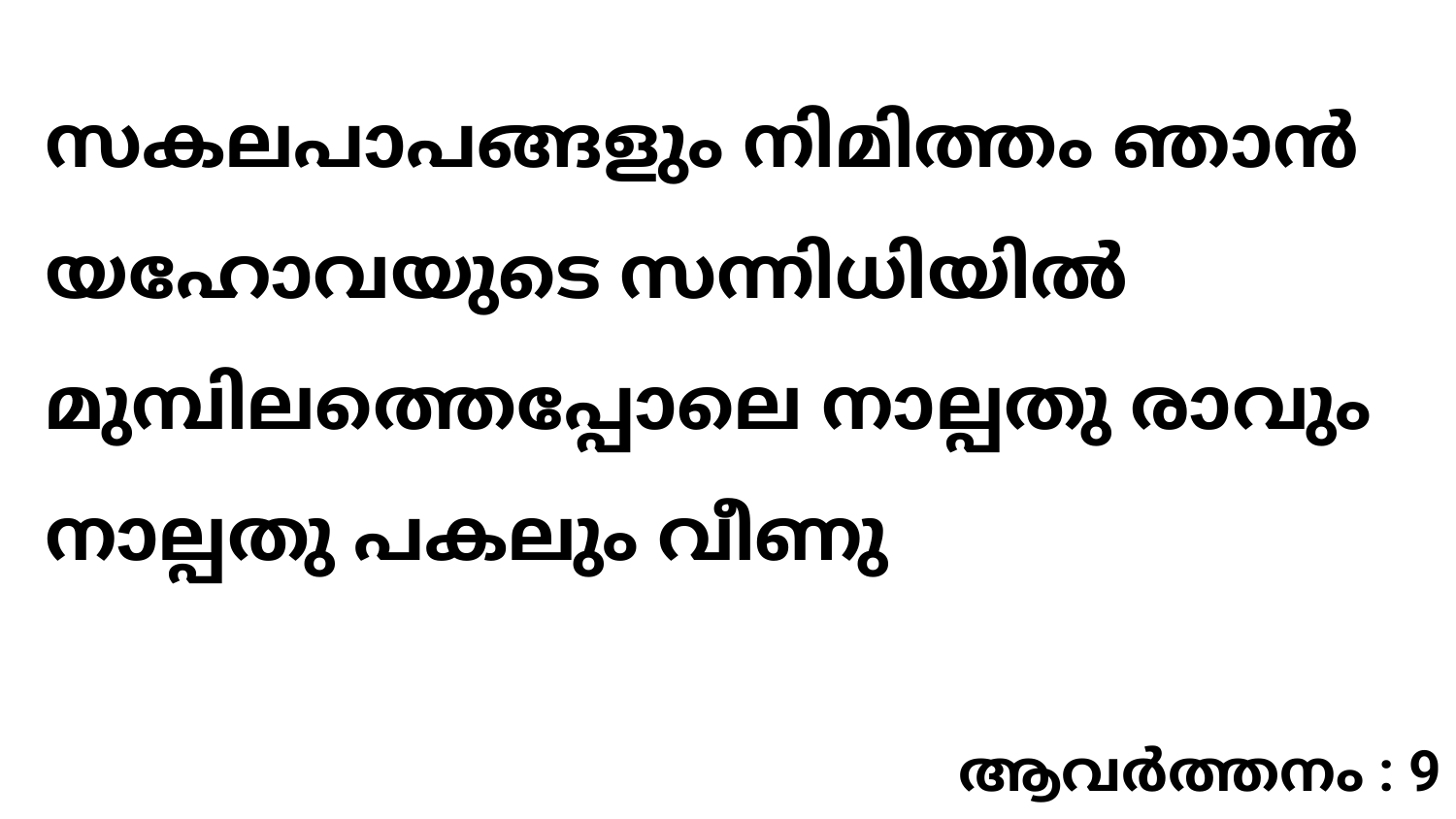

സകലപാപങ്ങളും നിമിത്തം ഞാൻ യഹോവയുടെ സന്നിധിയിൽ മുമ്പിലത്തെപ്പോലെ നാല്പതു രാവും നാല്പതു പകലും വീണു
ആവർത്തനം : 9